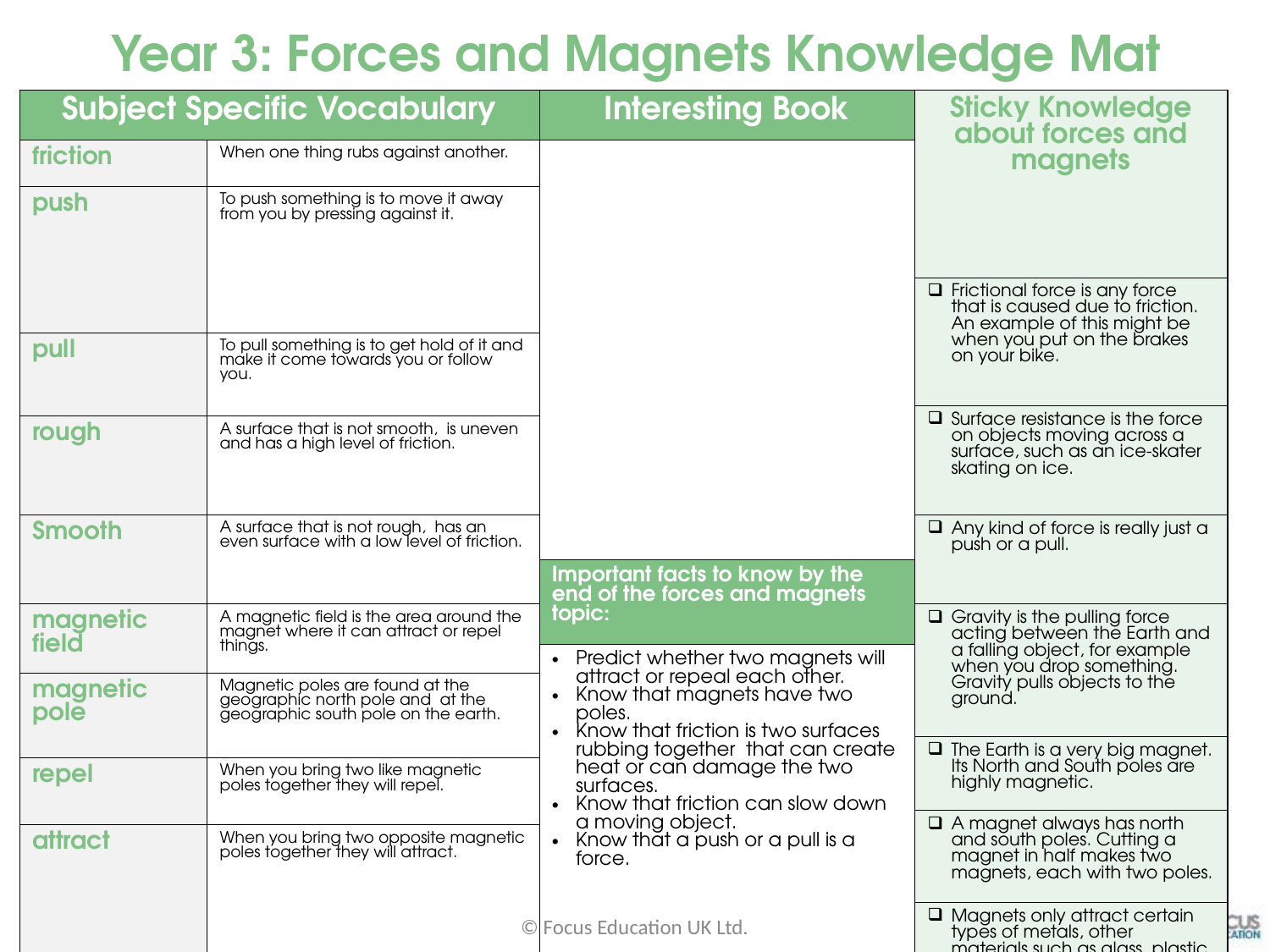

# Year 3: Forces and Magnets Knowledge Mat
| Subject Specific Vocabulary |  | Interesting Book | Sticky Knowledge about forces and magnets |
| --- | --- | --- | --- |
| friction | When one thing rubs against another. |  |  |
| push | To push something is to move it away from you by pressing against it. |  |  |
|  |  |  | Frictional force is any force that is caused due to friction. An example of this might be when you put on the brakes on your bike. |
| pull | To pull something is to get hold of it and make it come towards you or follow you. |  |  |
|  |  |  | Surface resistance is the force on objects moving across a surface, such as an ice-skater skating on ice. |
| rough | A surface that is not smooth, is uneven and has a high level of friction. |  |  |
| Smooth | A surface that is not rough, has an even surface with a low level of friction. |  | Any kind of force is really just a push or a pull. |
|  |  | Important facts to know by the end of the forces and magnets topic: |  |
| magnetic field | A magnetic field is the area around the magnet where it can attract or repel things. |  | Gravity is the pulling force acting between the Earth and a falling object, for example when you drop something. Gravity pulls objects to the ground. |
|  |  | Predict whether two magnets will attract or repeal each other. Know that magnets have two poles. Know that friction is two surfaces rubbing together that can create heat or can damage the two surfaces. Know that friction can slow down a moving object. Know that a push or a pull is a force. |  |
| magnetic pole | Magnetic poles are found at the geographic north pole and at the geographic south pole on the earth. |  |  |
|  |  |  | The Earth is a very big magnet. Its North and South poles are highly magnetic. |
| repel | When you bring two like magnetic poles together they will repel. |  |  |
|  |  |  | A magnet always has north and south poles. Cutting a magnet in half makes two magnets, each with two poles. |
| attract | When you bring two opposite magnetic poles together they will attract. |  |  |
|  |  |  | Magnets only attract certain types of metals, other materials such as glass, plastic and wood aren't attracted. |